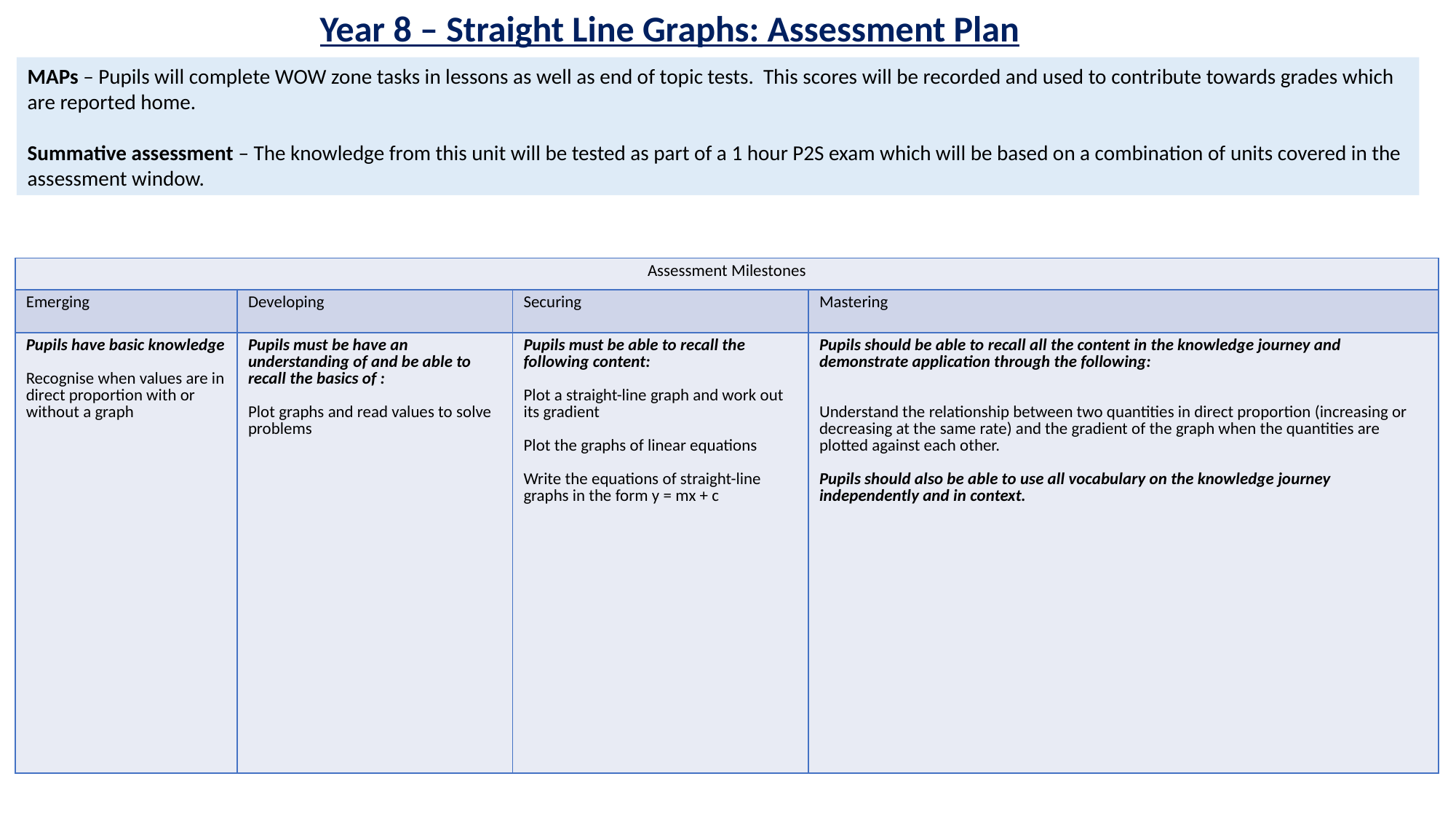

Year 8 – Straight Line Graphs: Assessment Plan
MAPs – Pupils will complete WOW zone tasks in lessons as well as end of topic tests.  This scores will be recorded and used to contribute towards grades which are reported home.

Summative assessment – The knowledge from this unit will be tested as part of a 1 hour P2S exam which will be based on a combination of units covered in the assessment window.
| Assessment Milestones |  |  |  |
| --- | --- | --- | --- |
| Emerging | Developing | Securing | Mastering |
| Pupils have basic knowledge Recognise when values are in direct proportion with or without a graph | Pupils must be have an understanding of and be able to recall the basics of : Plot graphs and read values to solve problems | Pupils must be able to recall the following content: Plot a straight-line graph and work out its gradient Plot the graphs of linear equations Write the equations of straight-line graphs in the form y = mx + c | Pupils should be able to recall all the content in the knowledge journey and demonstrate application through the following: Understand the relationship between two quantities in direct proportion (increasing or decreasing at the same rate) and the gradient of the graph when the quantities are plotted against each other. Pupils should also be able to use all vocabulary on the knowledge journey independently and in context. |